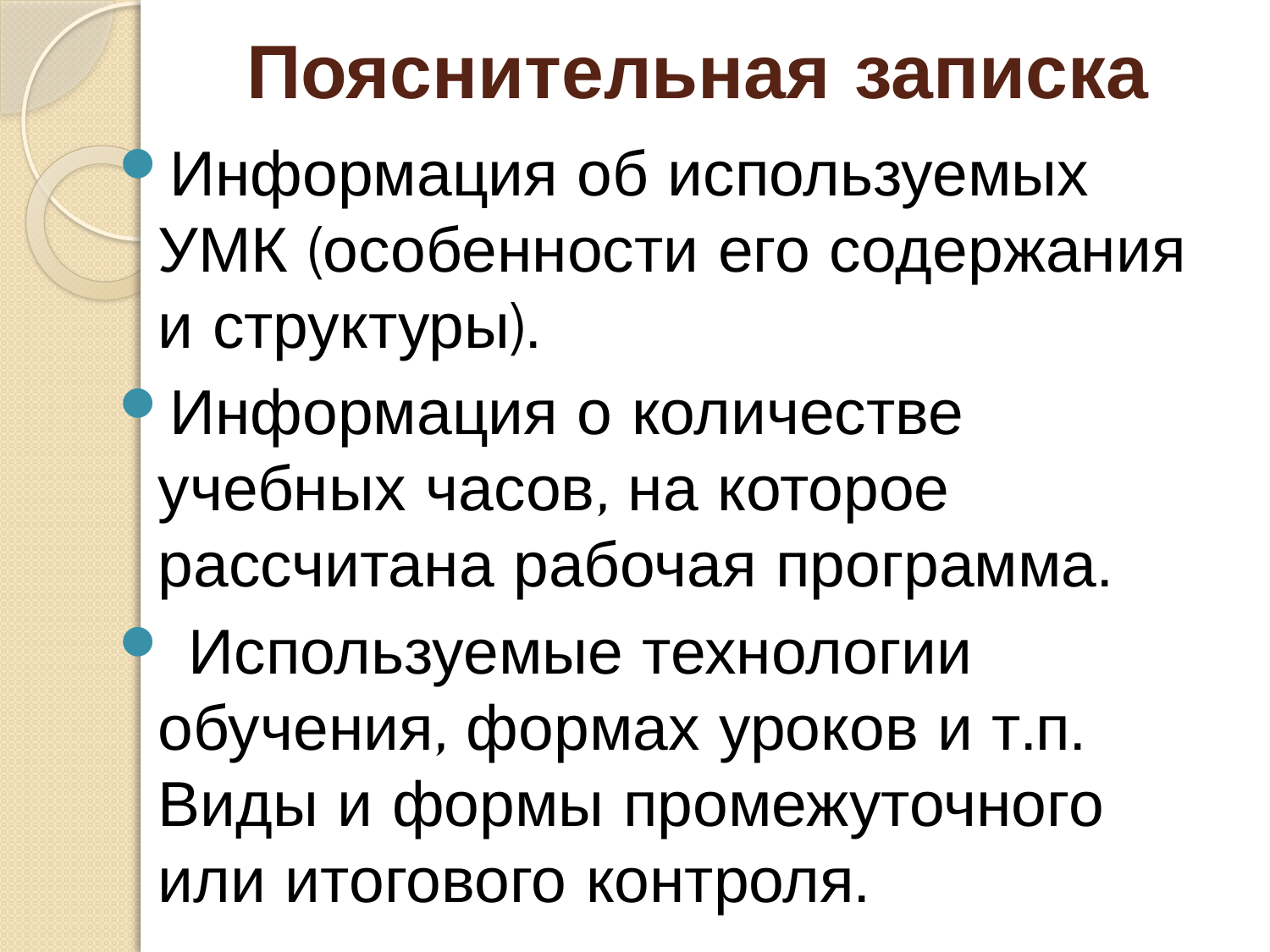

# Пояснительная записка
Информация об используемых УМК (особенности его содержания и структуры).
Информация о количестве учебных часов, на которое рассчитана рабочая программа.
 Используемые технологии обучения, формах уроков и т.п. Виды и формы промежуточного или итогового контроля.